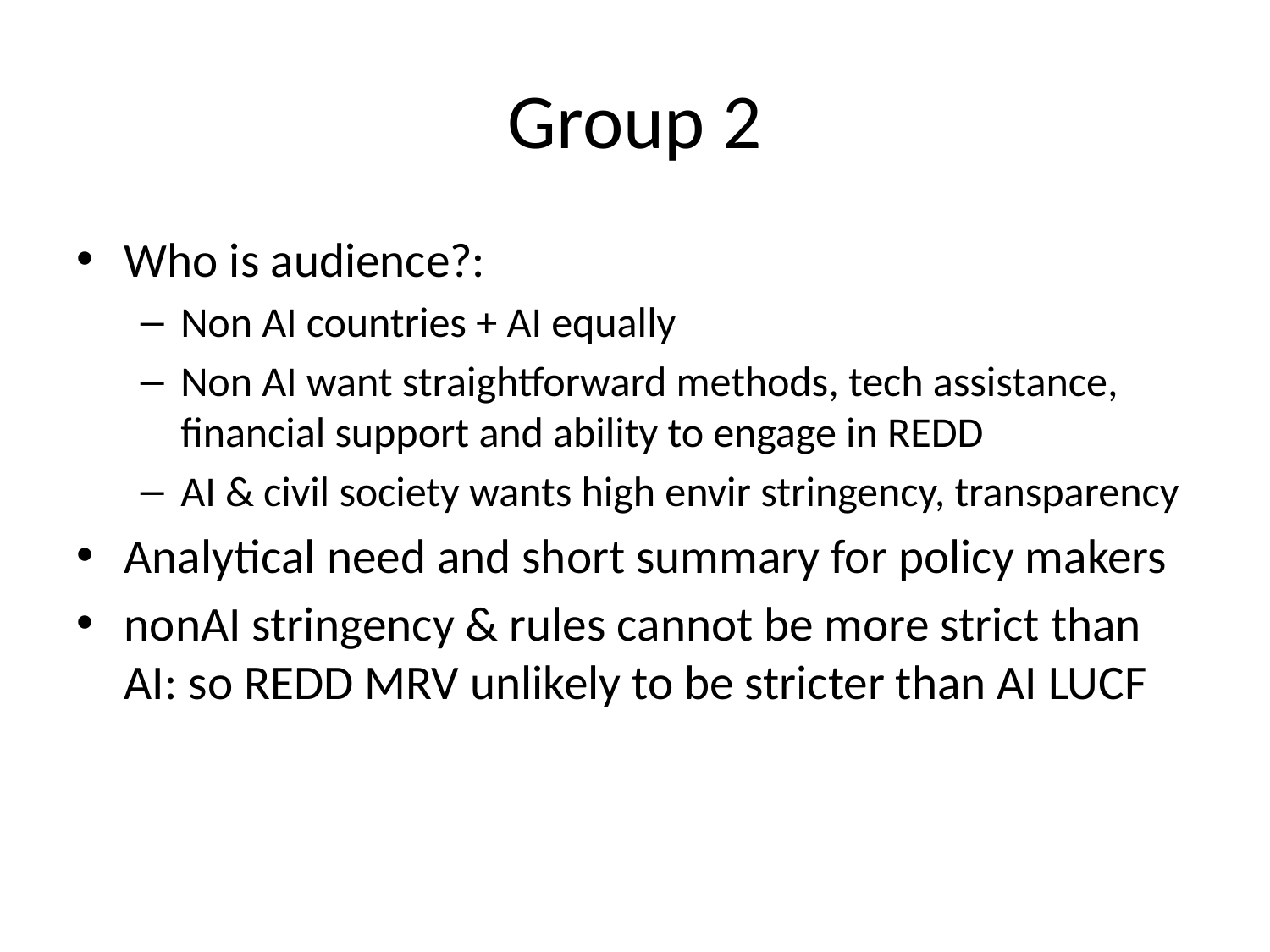

# Group 2
Who is audience?:
Non AI countries + AI equally
Non AI want straightforward methods, tech assistance, financial support and ability to engage in REDD
AI & civil society wants high envir stringency, transparency
Analytical need and short summary for policy makers
nonAI stringency & rules cannot be more strict than AI: so REDD MRV unlikely to be stricter than AI LUCF